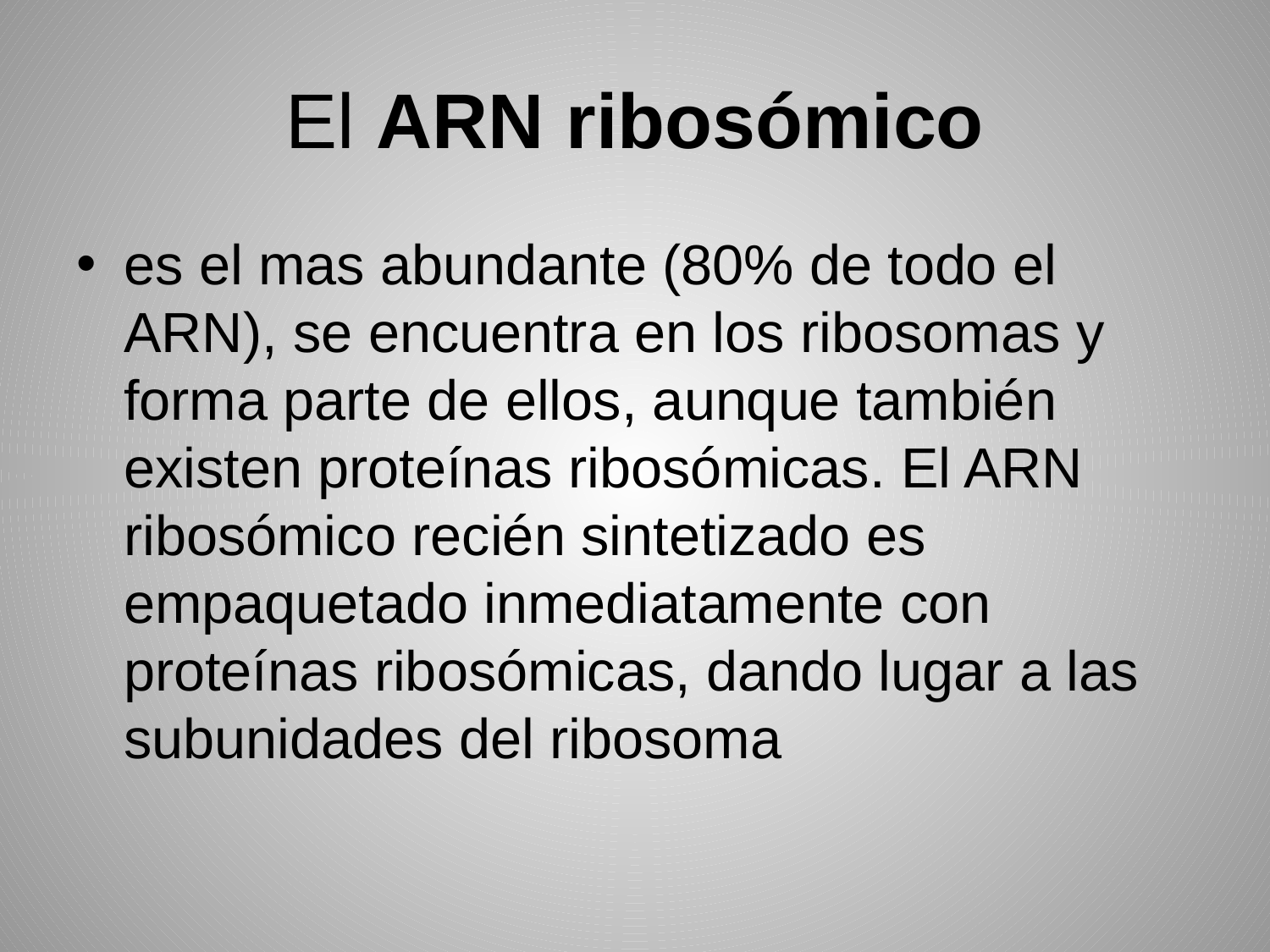

# El ARN ribosómico
es el mas abundante (80% de todo el ARN), se encuentra en los ribosomas y forma parte de ellos, aunque también existen proteínas ribosómicas. El ARN ribosómico recién sintetizado es empaquetado inmediatamente con proteínas ribosómicas, dando lugar a las subunidades del ribosoma